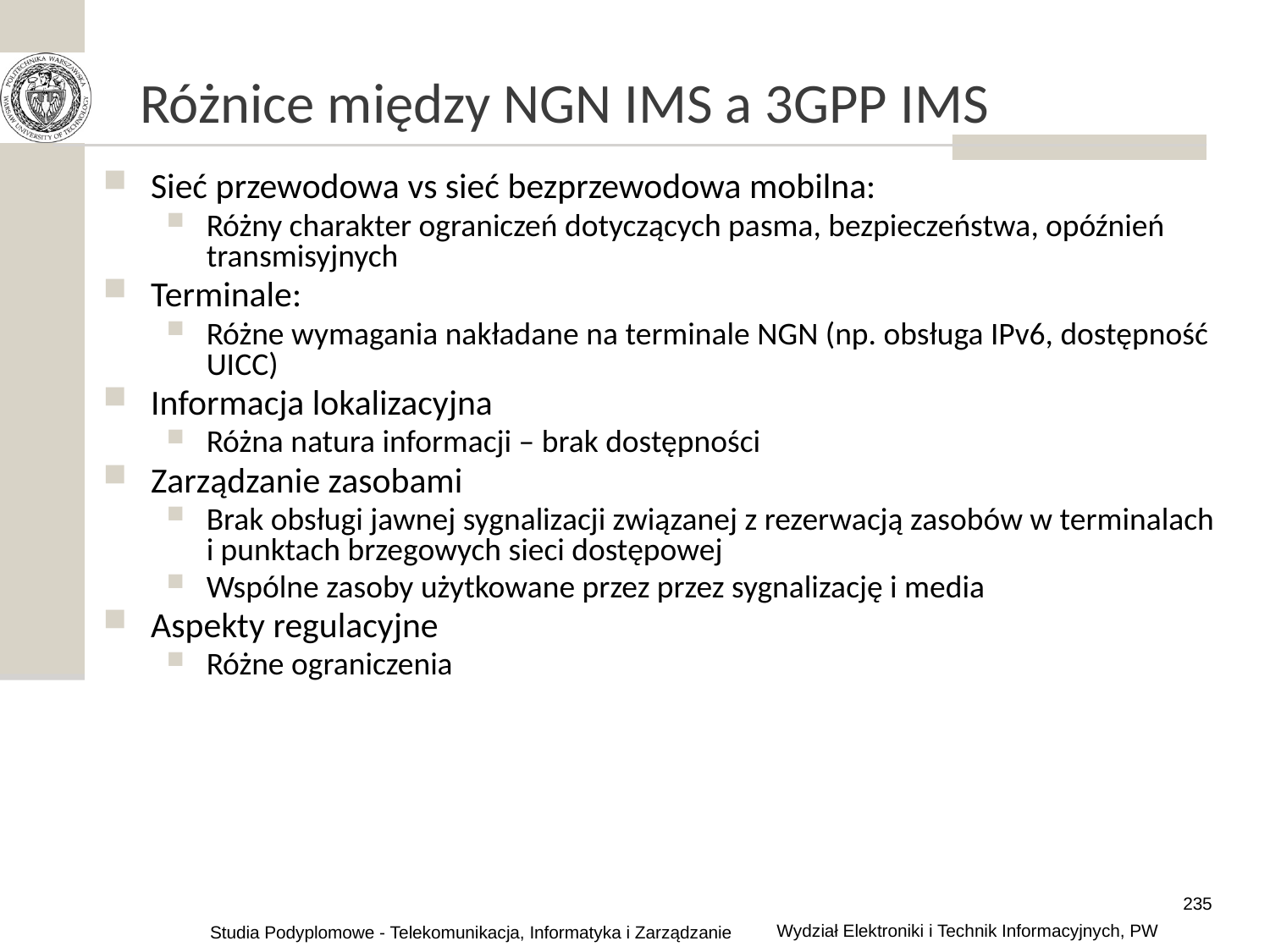

# Różnice między NGN IMS a 3GPP IMS
Sieć przewodowa vs sieć bezprzewodowa mobilna:
Różny charakter ograniczeń dotyczących pasma, bezpieczeństwa, opóźnień transmisyjnych
Terminale:
Różne wymagania nakładane na terminale NGN (np. obsługa IPv6, dostępność UICC)
Informacja lokalizacyjna
Różna natura informacji – brak dostępności
Zarządzanie zasobami
Brak obsługi jawnej sygnalizacji związanej z rezerwacją zasobów w terminalach i punktach brzegowych sieci dostępowej
Wspólne zasoby użytkowane przez przez sygnalizację i media
Aspekty regulacyjne
Różne ograniczenia
235
Wydział Elektroniki i Technik Informacyjnych, PW
Studia Podyplomowe - Telekomunikacja, Informatyka i Zarządzanie